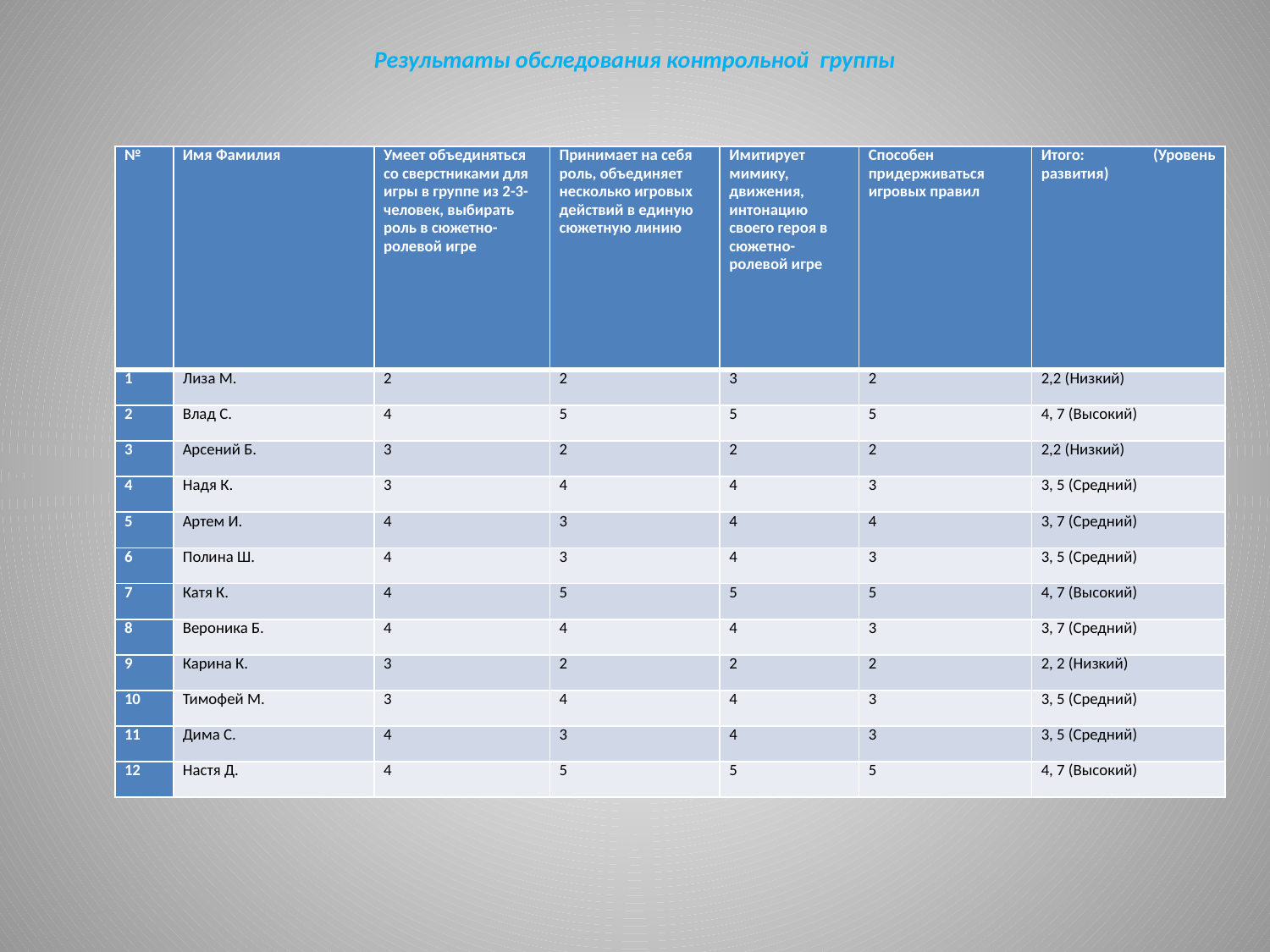

# Результаты обследования контрольной  группы
| № | Имя Фамилия | Умеет объединяться со сверстниками для игры в группе из 2-3- человек, выбирать роль в сюжетно-ролевой игре | Принимает на себя роль, объединяет несколько игровых действий в единую сюжетную линию | Имитирует мимику, движения, интонацию своего героя в сюжетно-ролевой игре | Способен придерживаться игровых правил | Итого: (Уровень развития) |
| --- | --- | --- | --- | --- | --- | --- |
| 1 | Лиза М. | 2 | 2 | 3 | 2 | 2,2 (Низкий) |
| 2 | Влад С. | 4 | 5 | 5 | 5 | 4, 7 (Высокий) |
| 3 | Арсений Б. | 3 | 2 | 2 | 2 | 2,2 (Низкий) |
| 4 | Надя К. | 3 | 4 | 4 | 3 | 3, 5 (Средний) |
| 5 | Артем И. | 4 | 3 | 4 | 4 | 3, 7 (Средний) |
| 6 | Полина Ш. | 4 | 3 | 4 | 3 | 3, 5 (Средний) |
| 7 | Катя К. | 4 | 5 | 5 | 5 | 4, 7 (Высокий) |
| 8 | Вероника Б. | 4 | 4 | 4 | 3 | 3, 7 (Средний) |
| 9 | Карина К. | 3 | 2 | 2 | 2 | 2, 2 (Низкий) |
| 10 | Тимофей М. | 3 | 4 | 4 | 3 | 3, 5 (Средний) |
| 11 | Дима С. | 4 | 3 | 4 | 3 | 3, 5 (Средний) |
| 12 | Настя Д. | 4 | 5 | 5 | 5 | 4, 7 (Высокий) |